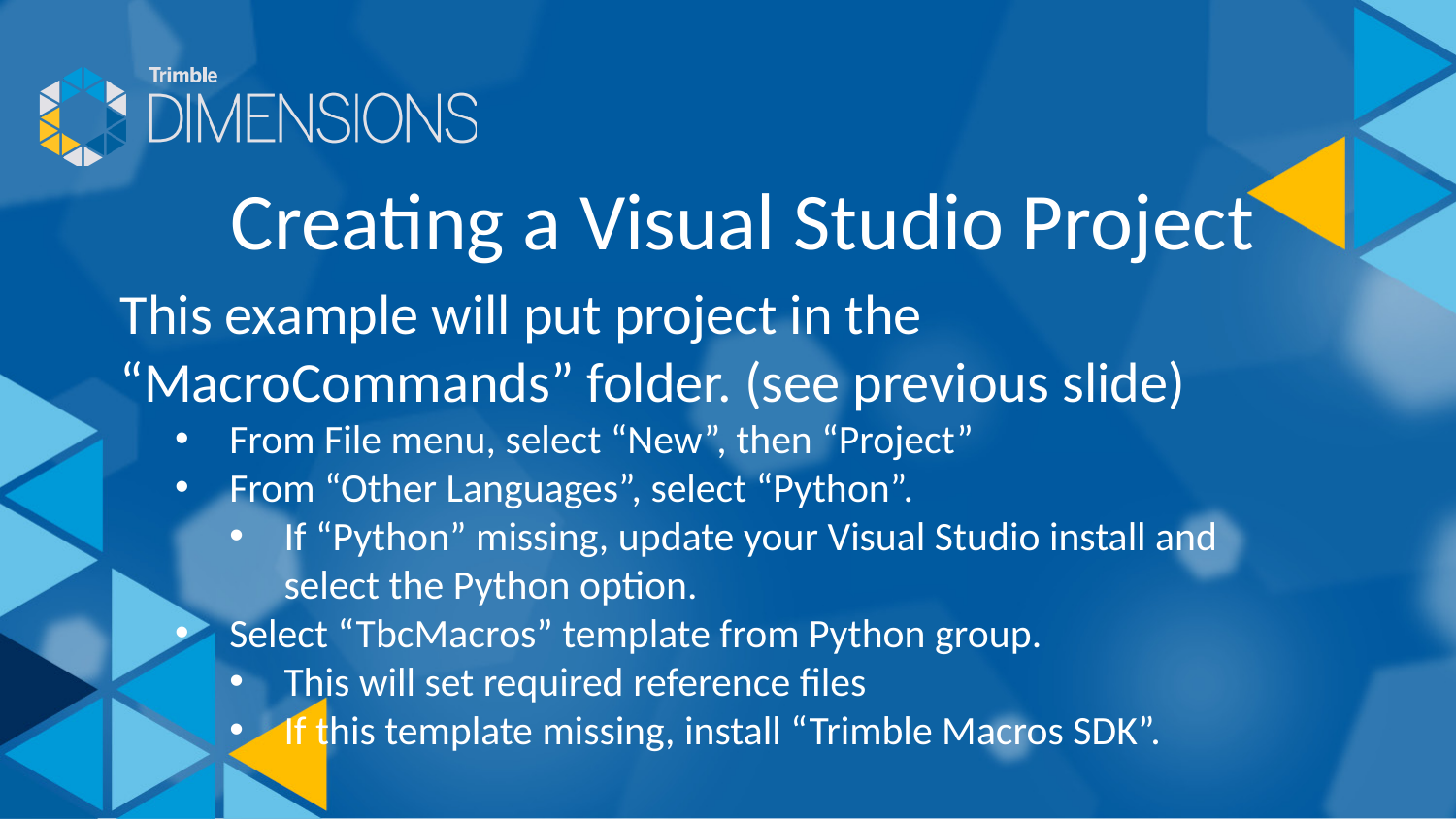

Creating a Visual Studio Project
This example will put project in the “MacroCommands” folder. (see previous slide)
From File menu, select “New”, then “Project”
From “Other Languages”, select “Python”.
If “Python” missing, update your Visual Studio install and select the Python option.
Select “TbcMacros” template from Python group.
This will set required reference files
If this template missing, install “Trimble Macros SDK”.